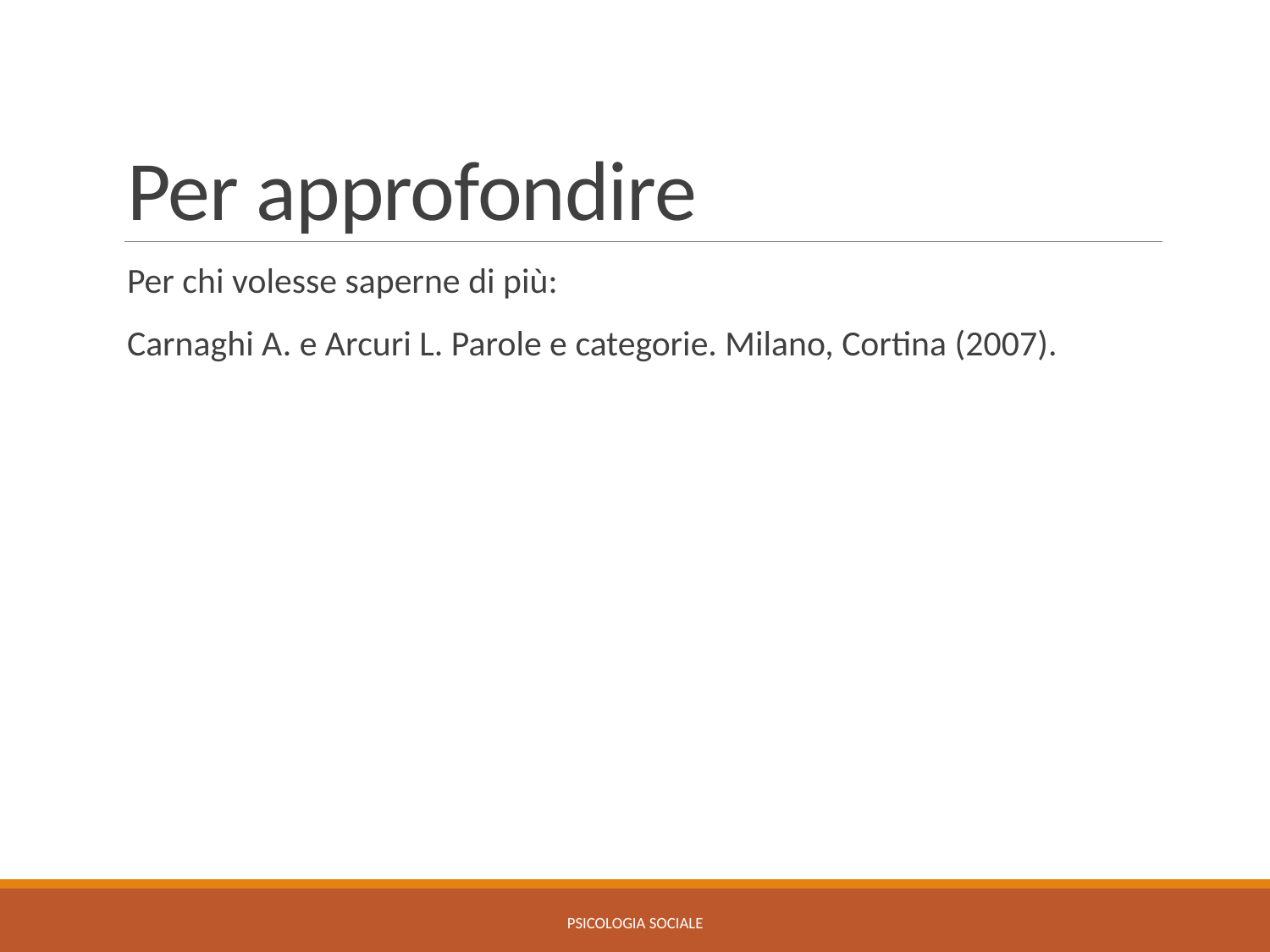

# Per approfondire
Per chi volesse saperne di più:
Carnaghi A. e Arcuri L. Parole e categorie. Milano, Cortina (2007).
Psicologia sociale